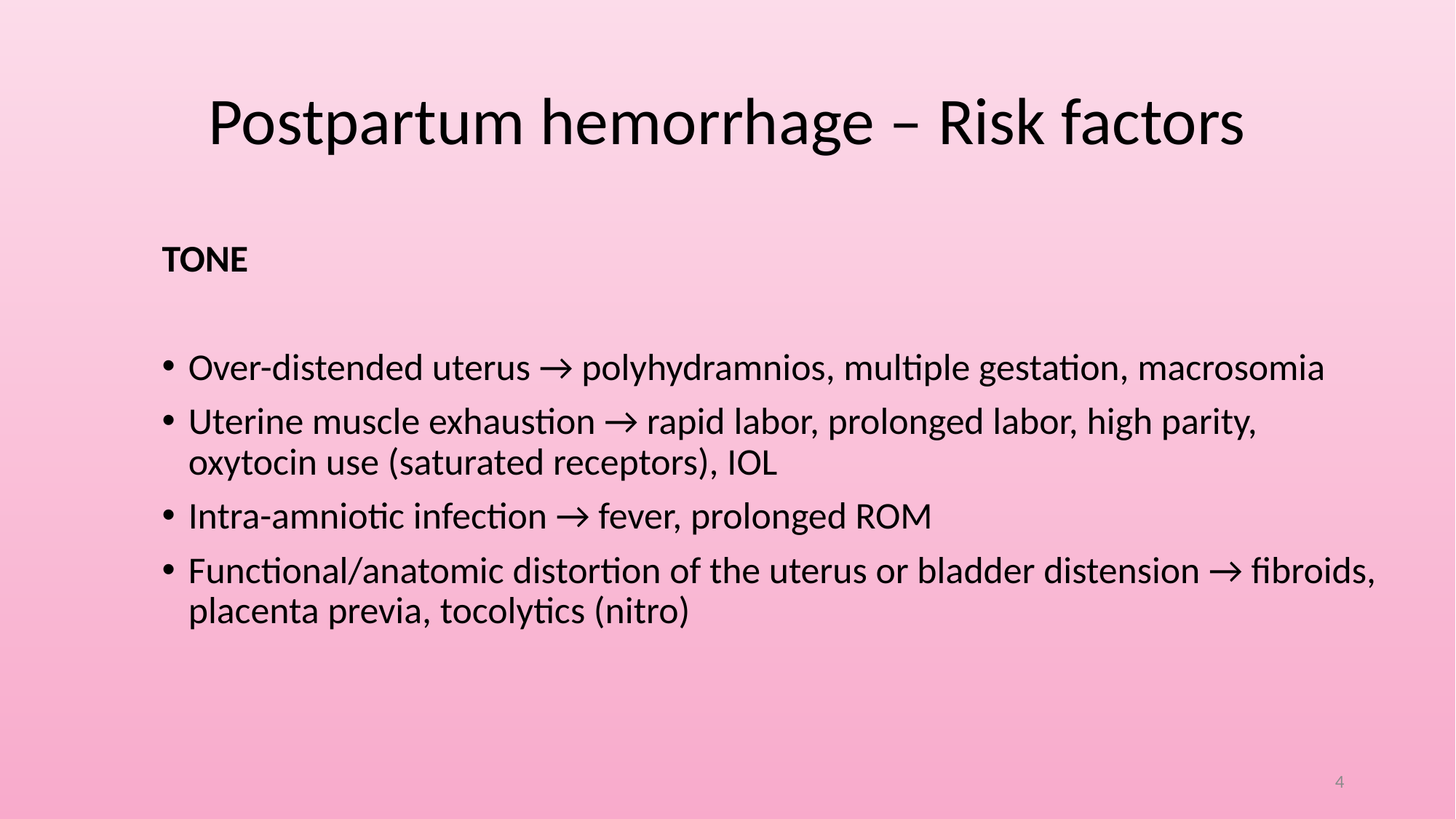

# Postpartum hemorrhage – Risk factors
TONE

Over-distended uterus → polyhydramnios, multiple gestation, macrosomia
Uterine muscle exhaustion → rapid labor, prolonged labor, high parity, oxytocin use (saturated receptors), IOL
Intra-amniotic infection → fever, prolonged ROM
Functional/anatomic distortion of the uterus or bladder distension → fibroids, placenta previa, tocolytics (nitro)
4